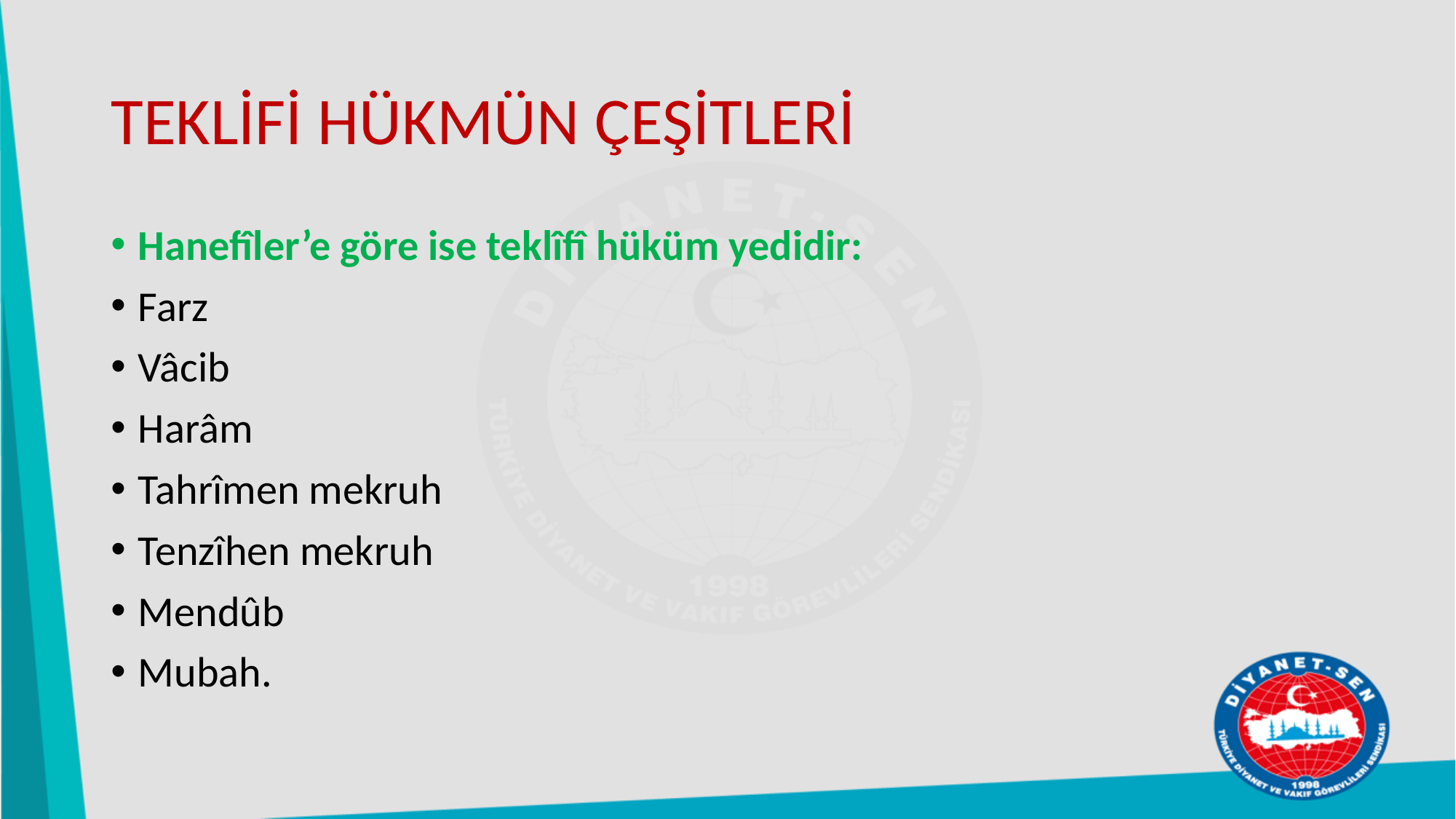

# TEKLİFİ HÜKMÜN ÇEŞİTLERİ
Hanefîler’e göre ise teklîfî hüküm yedidir:
Farz
Vâcib
Harâm
Tahrîmen mekruh
Tenzîhen mekruh
Mendûb
Mubah.